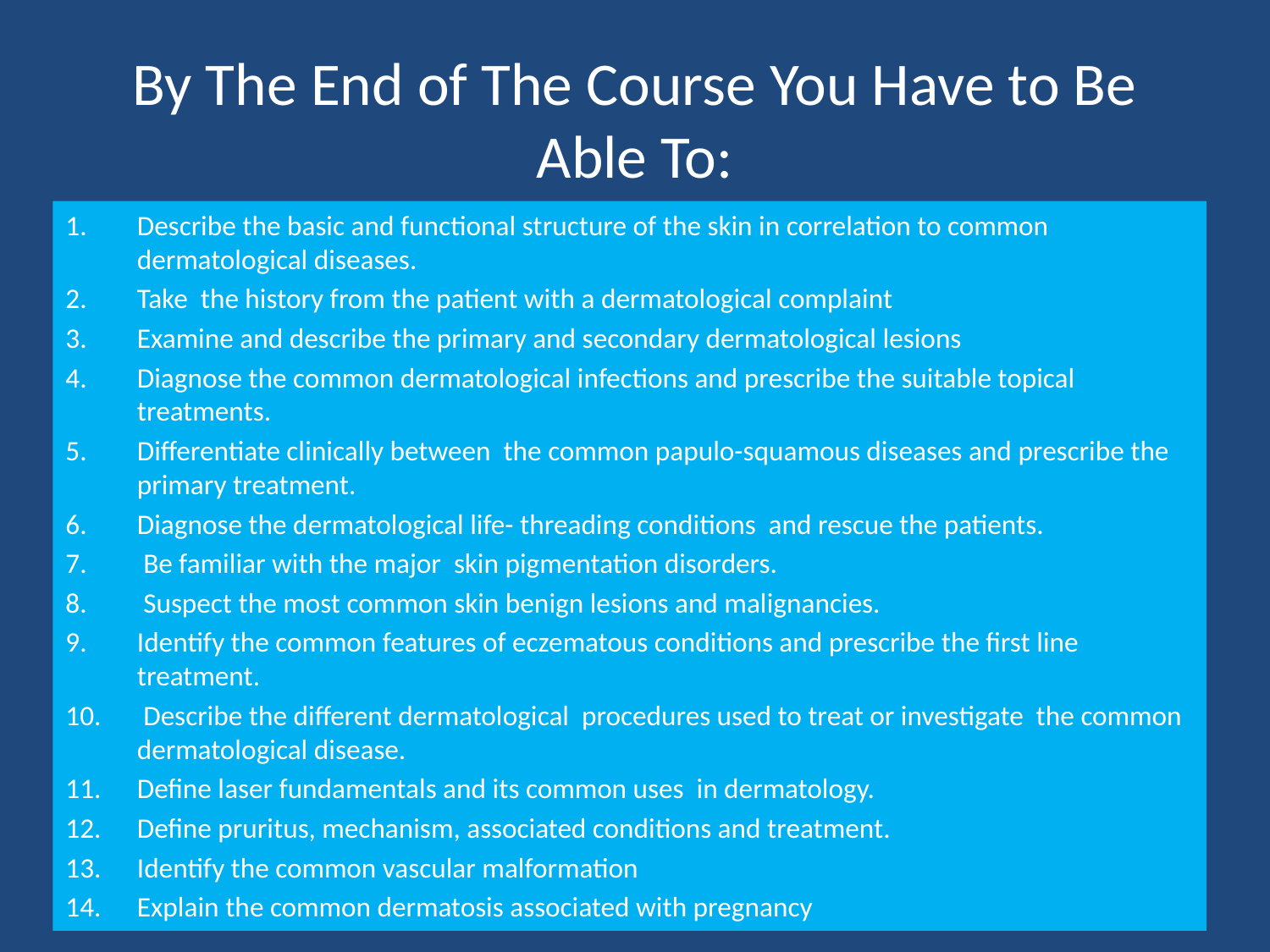

# By The End of The Course You Have to Be Able To:
Describe the basic and functional structure of the skin in correlation to common dermatological diseases.
Take  the history from the patient with a dermatological complaint
Examine and describe the primary and secondary dermatological lesions
Diagnose the common dermatological infections and prescribe the suitable topical treatments.
Differentiate clinically between  the common papulo-squamous diseases and prescribe the primary treatment.
Diagnose the dermatological life- threading conditions  and rescue the patients.
 Be familiar with the major  skin pigmentation disorders.
 Suspect the most common skin benign lesions and malignancies.
Identify the common features of eczematous conditions and prescribe the first line treatment.
 Describe the different dermatological  procedures used to treat or investigate  the common dermatological disease.
Define laser fundamentals and its common uses  in dermatology.
Define pruritus, mechanism, associated conditions and treatment.
Identify the common vascular malformation
Explain the common dermatosis associated with pregnancy